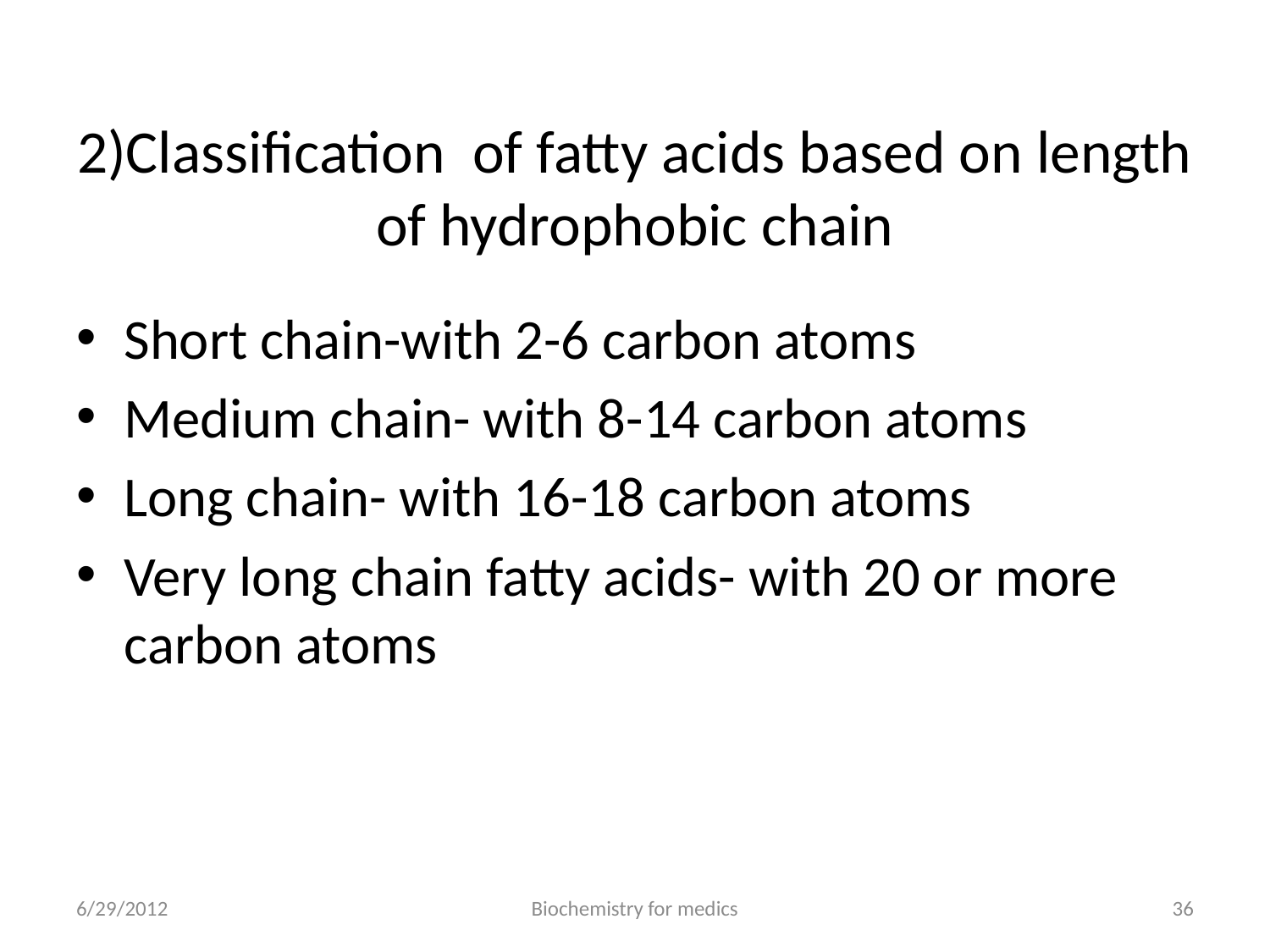

# 2)Classification  of fatty acids based on length of hydrophobic chain
Short chain-with 2-6 carbon atoms
Medium chain- with 8-14 carbon atoms
Long chain- with 16-18 carbon atoms
Very long chain fatty acids- with 20 or more carbon atoms
6/29/2012
Biochemistry for medics
36